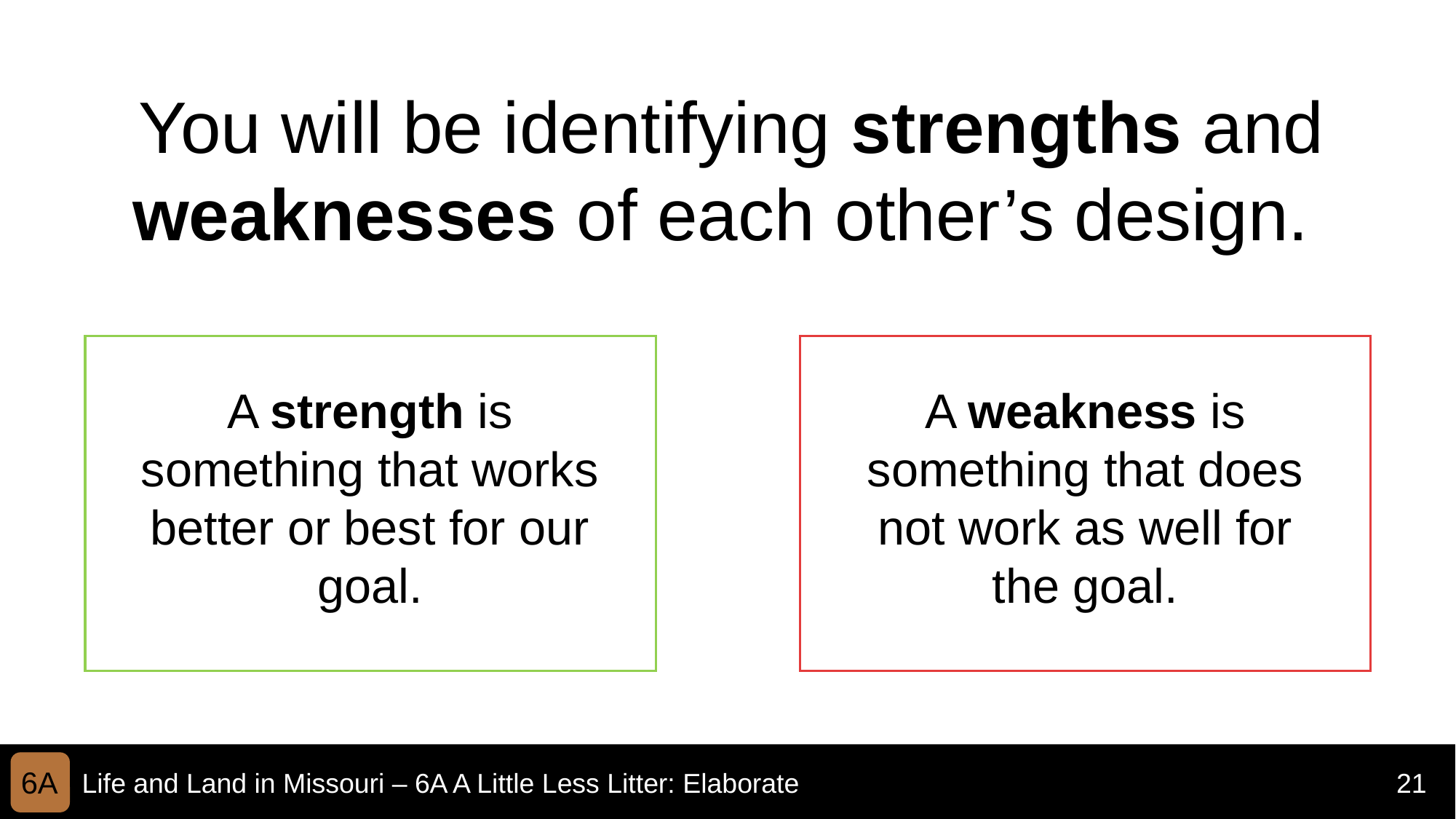

You will be identifying strengths and weaknesses of each other’s design.

A strength is something that works better or best for our goal.
A weakness is something that does not work as well for the goal.

6A
Life and Land in Missouri – 6A A Little Less Litter: Elaborate
21